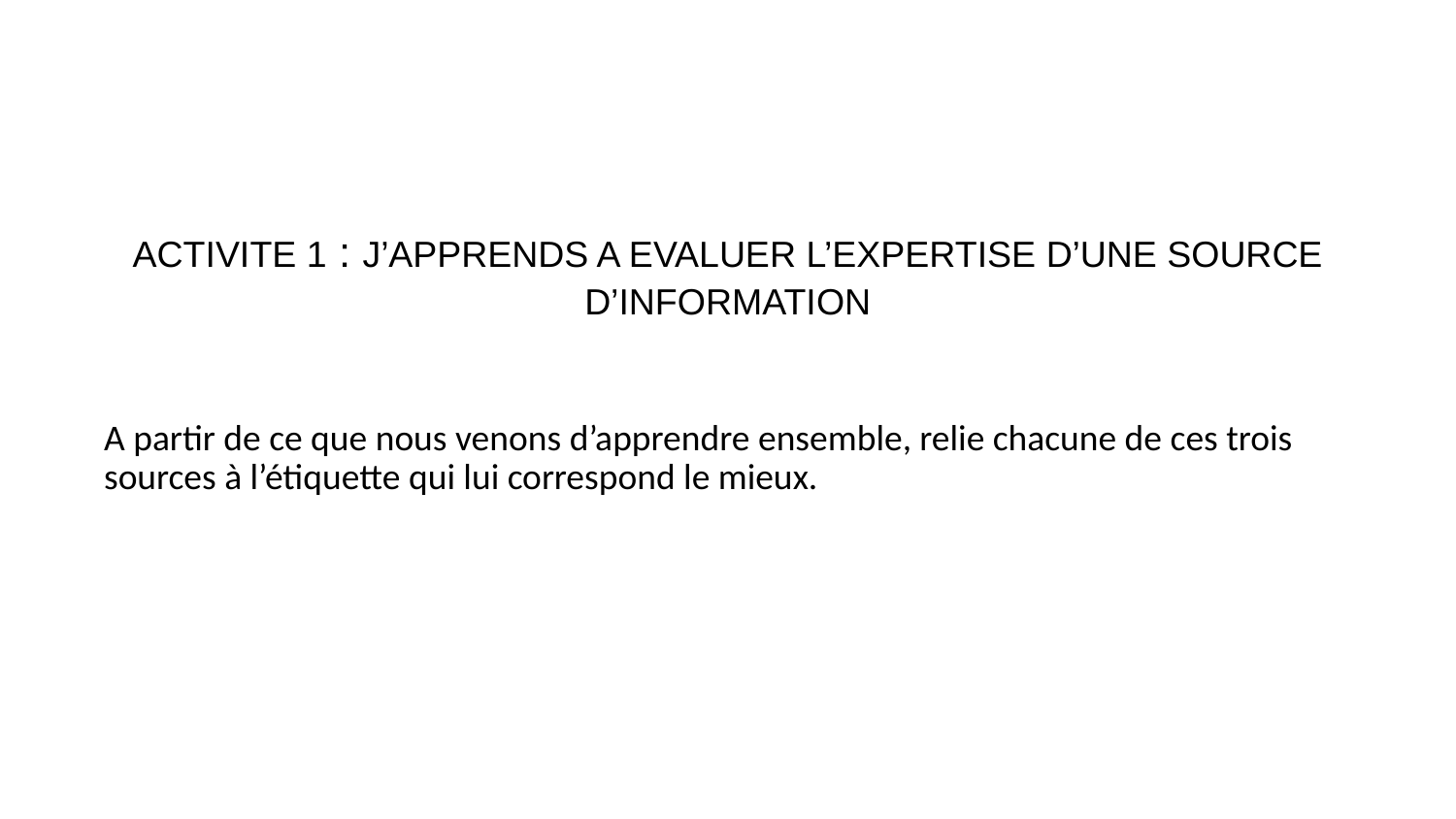

ACTIVITE 1 : J’APPRENDS A EVALUER L’EXPERTISE D’UNE SOURCE D’INFORMATION

A partir de ce que nous venons d’apprendre ensemble, relie chacune de ces trois sources à l’étiquette qui lui correspond le mieux.